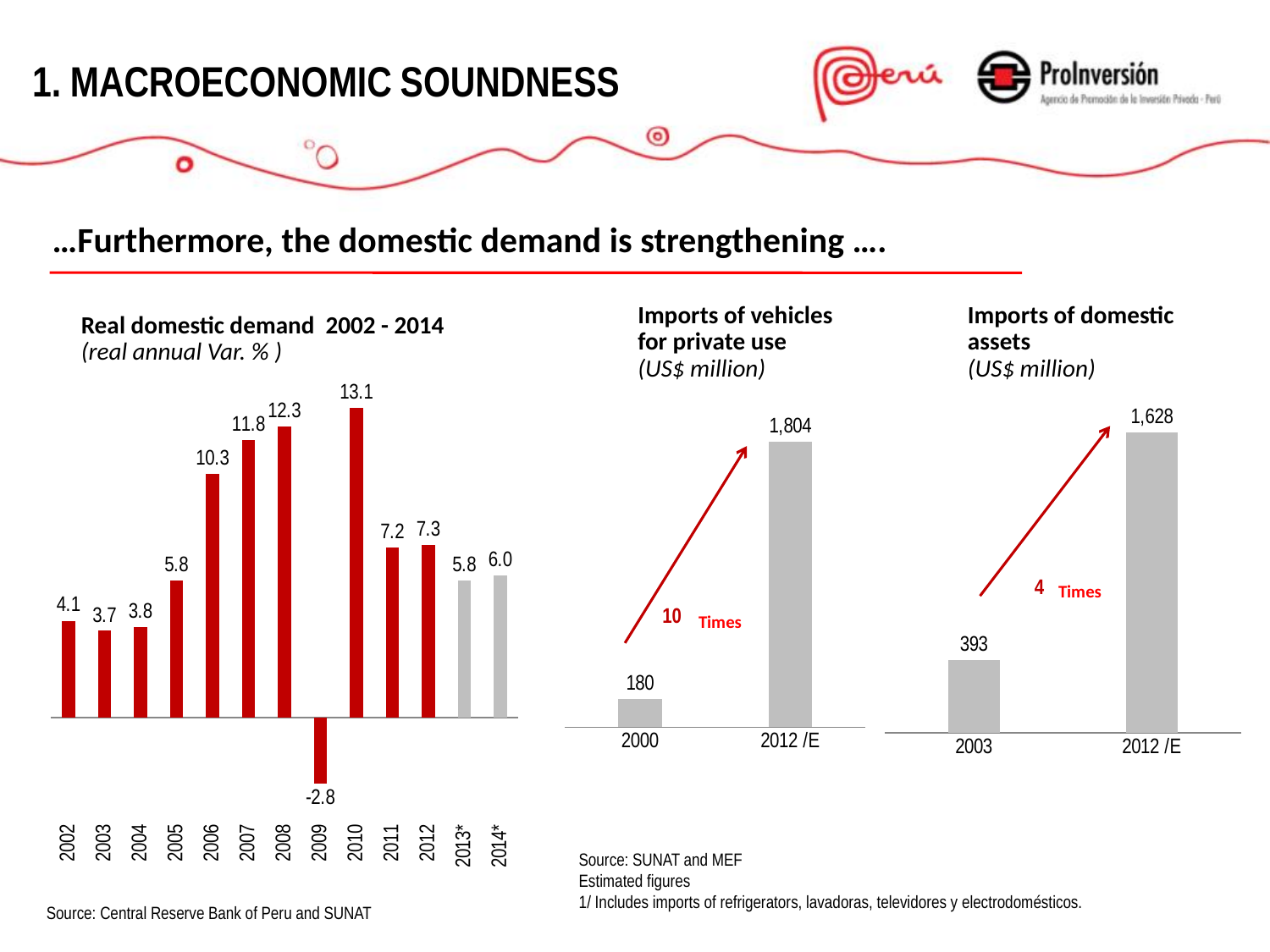

MACROECONOMIC SOUNDNESS
…Furthermore, the domestic demand is strengthening ….
Imports of domestic assets
(US$ million)

Imports of vehicles
for private use
(US$ million)

Real domestic demand  2002 - 2014
(real annual Var. % )

### Chart

| Category |  |
|---|---|
| 2002 | 4.0972915502549085 |
| 2003 | 3.67030785452526 |
| 2004 | 3.84116783721129 |
| 2005 | 5.81650922758365 |
| 2006 | 10.326447222031904 |
| 2007 | 11.7571013210033 |
| 2008 | 12.311625181538298 |
| 2009 | -2.7846860833008398 |
| 2010 | 13.1049631052442 |
| 2011 | 7.18904376621201 |
| 2012 | 7.3 |
| 2013* | 5.8 |
| 2014* | 6.0 |

### Chart

| Category |  |
|---|---|
| 2003 | 393.0 |
| 2012 /E | 1628.0 |

### Chart

| Category |  |
|---|---|
| 2000 | 180.0 |
| 2012 /E | 1804.0 |
10 veces
4 veces
Times
Times
Source: SUNAT and MEF
Estimated figures
1/ Includes imports of refrigerators, lavadoras, televidores y electrodomésticos.
Source: Central Reserve Bank of Peru and SUNAT